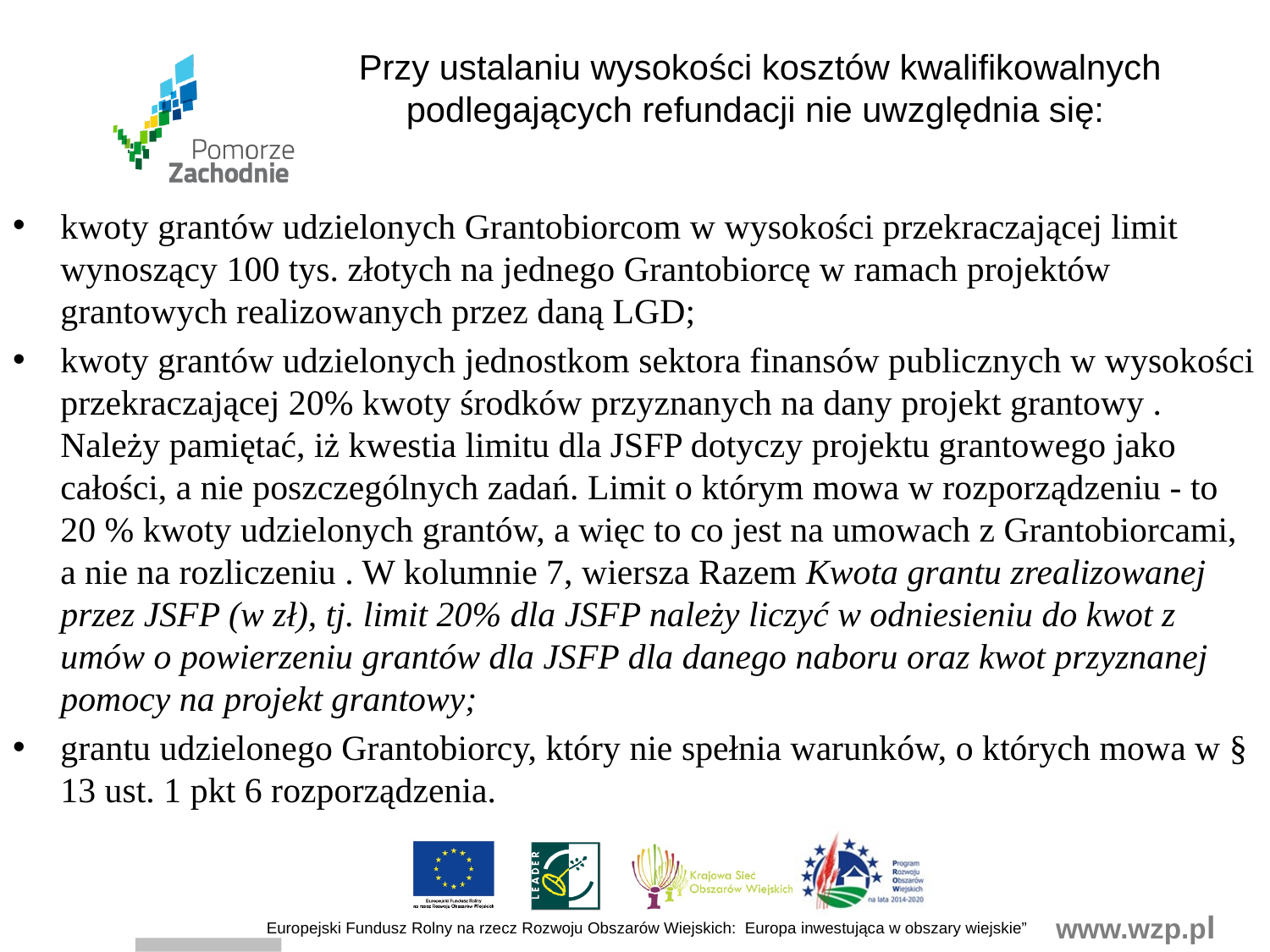

# Przy ustalaniu wysokości kosztów kwalifikowalnych podlegających refundacji nie uwzględnia się:
kwoty grantów udzielonych Grantobiorcom w wysokości przekraczającej limit wynoszący 100 tys. złotych na jednego Grantobiorcę w ramach projektów grantowych realizowanych przez daną LGD;
kwoty grantów udzielonych jednostkom sektora finansów publicznych w wysokości przekraczającej 20% kwoty środków przyznanych na dany projekt grantowy . Należy pamiętać, iż kwestia limitu dla JSFP dotyczy projektu grantowego jako całości, a nie poszczególnych zadań. Limit o którym mowa w rozporządzeniu - to 20 % kwoty udzielonych grantów, a więc to co jest na umowach z Grantobiorcami, a nie na rozliczeniu . W kolumnie 7, wiersza Razem Kwota grantu zrealizowanej przez JSFP (w zł), tj. limit 20% dla JSFP należy liczyć w odniesieniu do kwot z umów o powierzeniu grantów dla JSFP dla danego naboru oraz kwot przyznanej pomocy na projekt grantowy;
grantu udzielonego Grantobiorcy, który nie spełnia warunków, o których mowa w § 13 ust. 1 pkt 6 rozporządzenia.